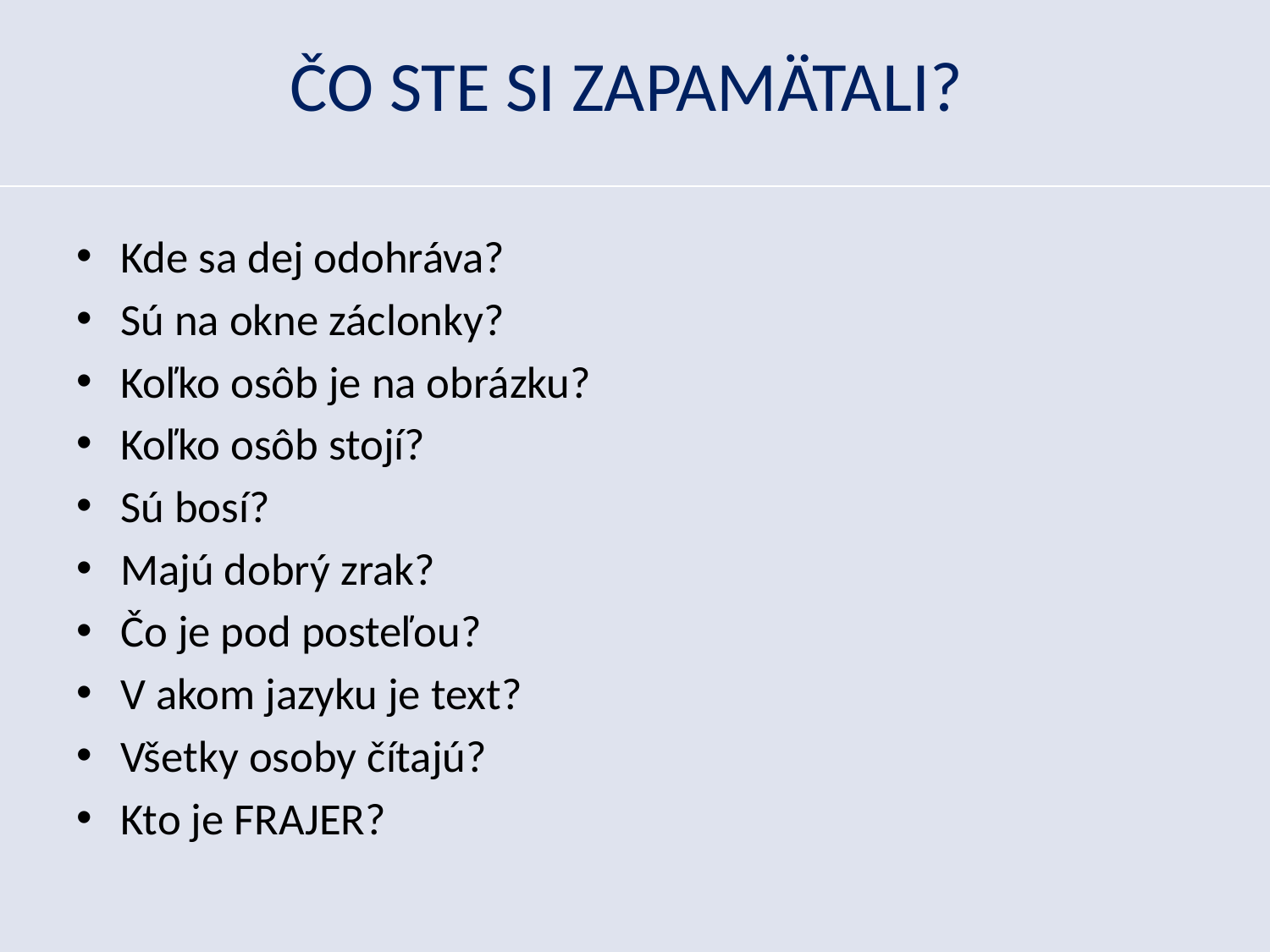

# ČO STE SI ZAPAMÄTALI?
Kde sa dej odohráva?
Sú na okne záclonky?
Koľko osôb je na obrázku?
Koľko osôb stojí?
Sú bosí?
Majú dobrý zrak?
Čo je pod posteľou?
V akom jazyku je text?
Všetky osoby čítajú?
Kto je FRAJER?